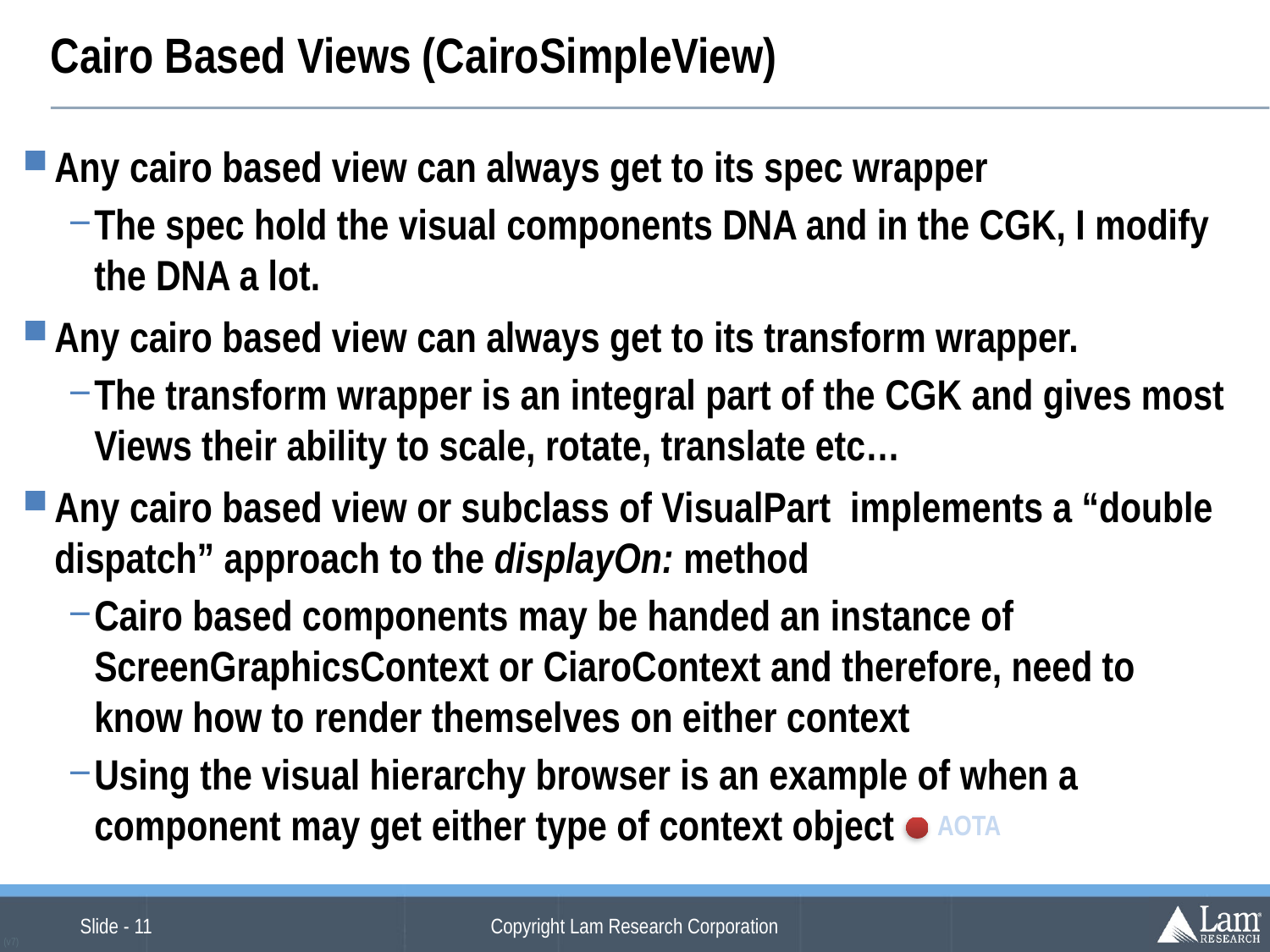

# Cairo Based Views (CairoSimpleView)
Any cairo based view can always get to its spec wrapper
The spec hold the visual components DNA and in the CGK, I modify the DNA a lot.
Any cairo based view can always get to its transform wrapper.
The transform wrapper is an integral part of the CGK and gives most Views their ability to scale, rotate, translate etc…
Any cairo based view or subclass of VisualPart  implements a “double dispatch” approach to the displayOn: method
Cairo based components may be handed an instance of ScreenGraphicsContext or CiaroContext and therefore, need to know how to render themselves on either context
Using the visual hierarchy browser is an example of when a component may get either type of context object

AOTA